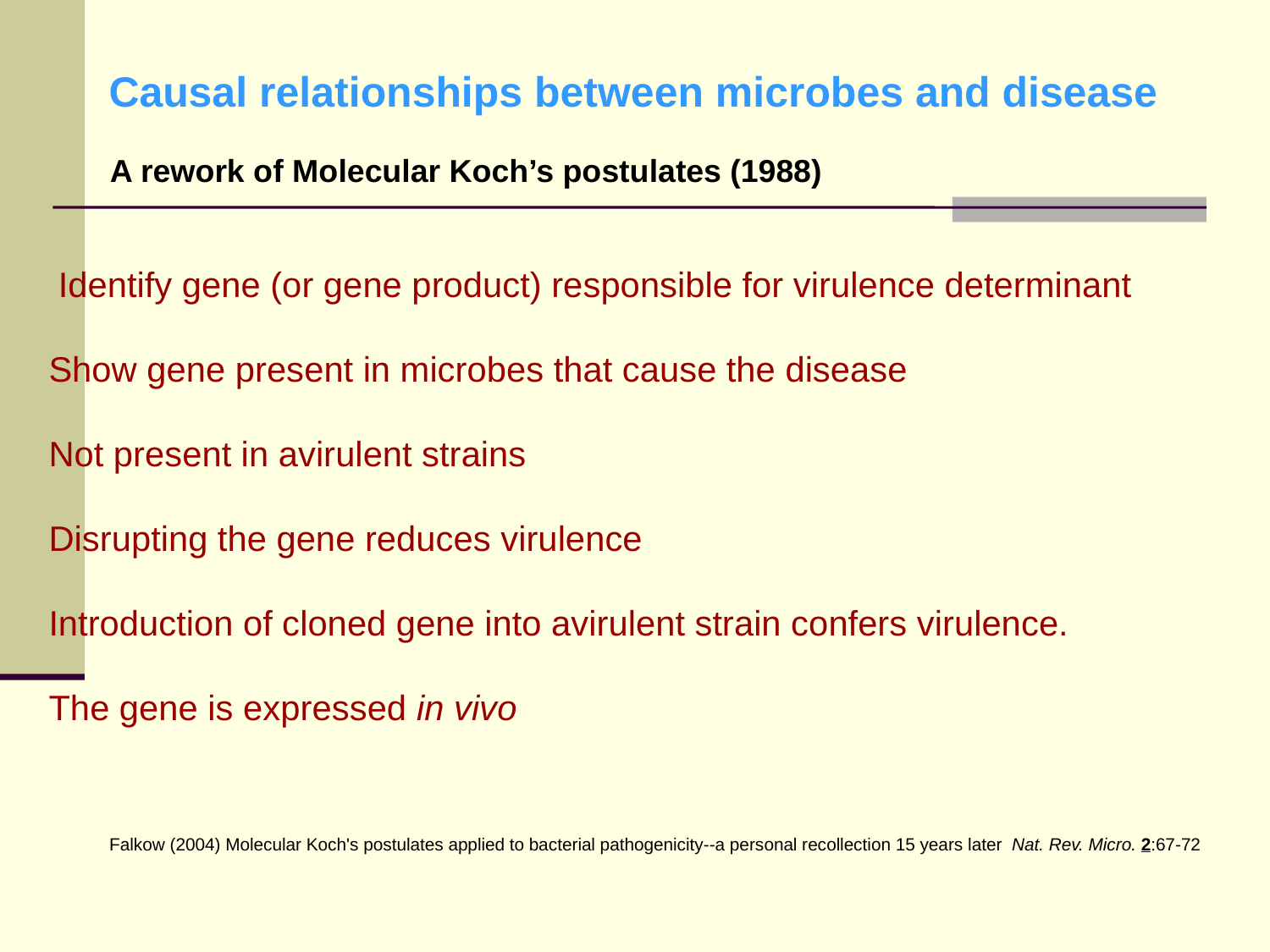

# Causal relationships between microbes and disease
A rework of Molecular Koch’s postulates (1988)
 Identify gene (or gene product) responsible for virulence determinant

Show gene present in microbes that cause the disease

Not present in avirulent strains

Disrupting the gene reduces virulence

Introduction of cloned gene into avirulent strain confers virulence.

The gene is expressed in vivo

Falkow (2004) Molecular Koch's postulates applied to bacterial pathogenicity--a personal recollection 15 years later  Nat. Rev. Micro. 2:67-72